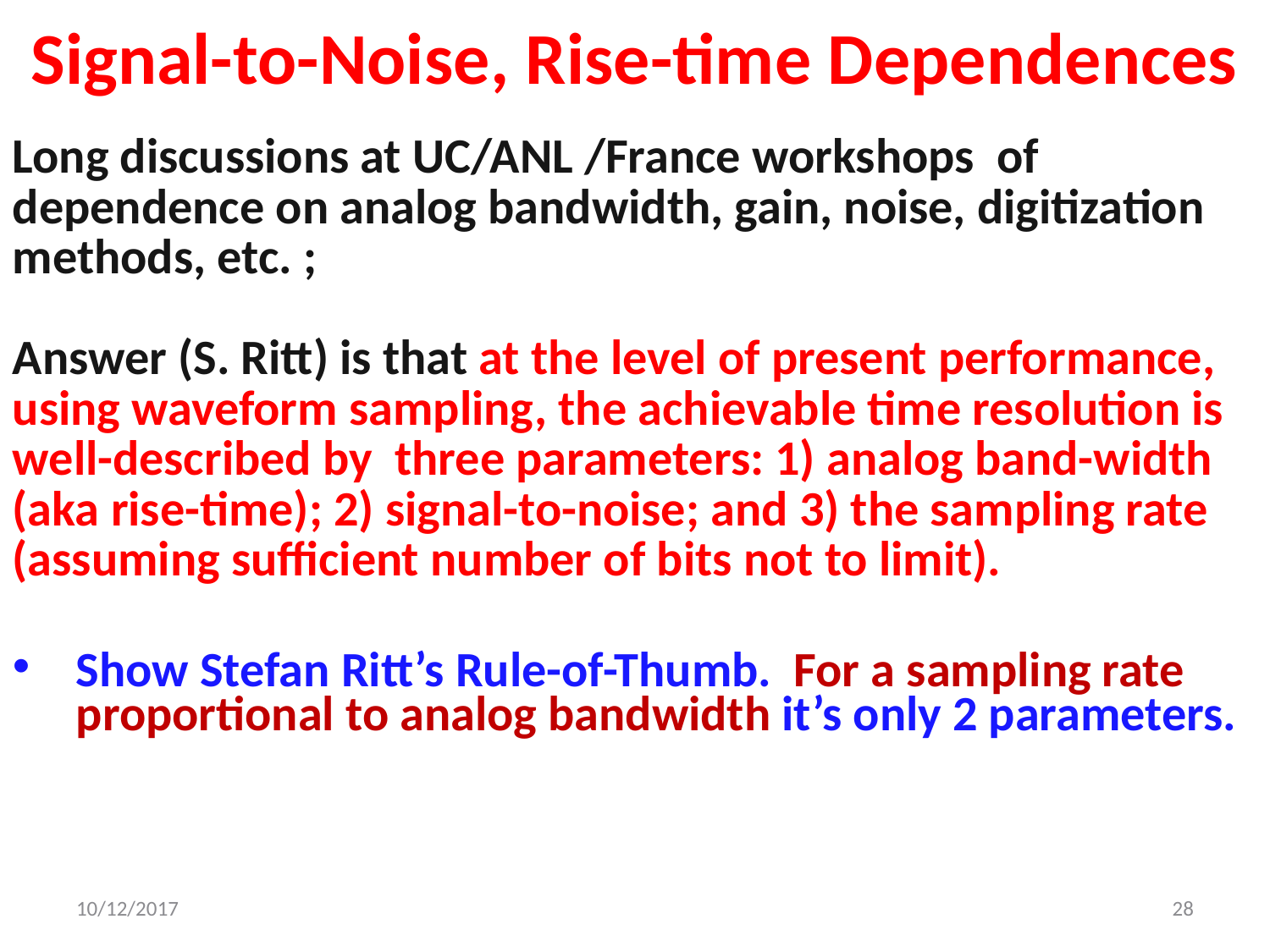

# Signal-to-Noise, Rise-time Dependences
Long discussions at UC/ANL /France workshops  of dependence on analog bandwidth, gain, noise, digitization methods, etc. ;

Answer (S. Ritt) is that at the level of present performance, using waveform sampling, the achievable time resolution is well-described by  three parameters: 1) analog band-width (aka rise-time); 2) signal-to-noise; and 3) the sampling rate (assuming sufficient number of bits not to limit).

Show Stefan Ritt’s Rule-of-Thumb.  For a sampling rate proportional to analog bandwidth it’s only 2 parameters.
10/12/2017
28